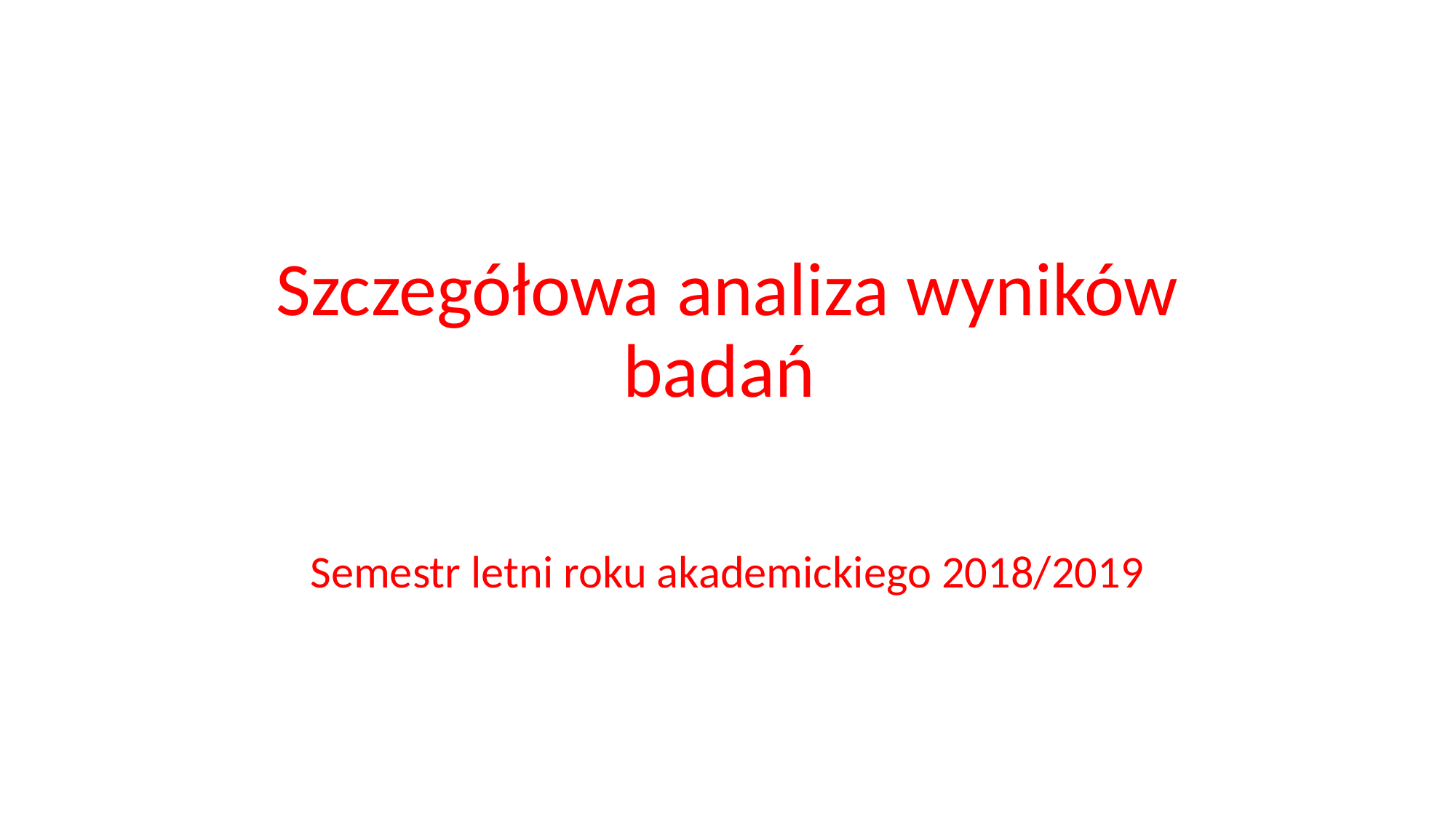

# Szczegółowa analiza wyników badań

Semestr letni roku akademickiego 2018/2019